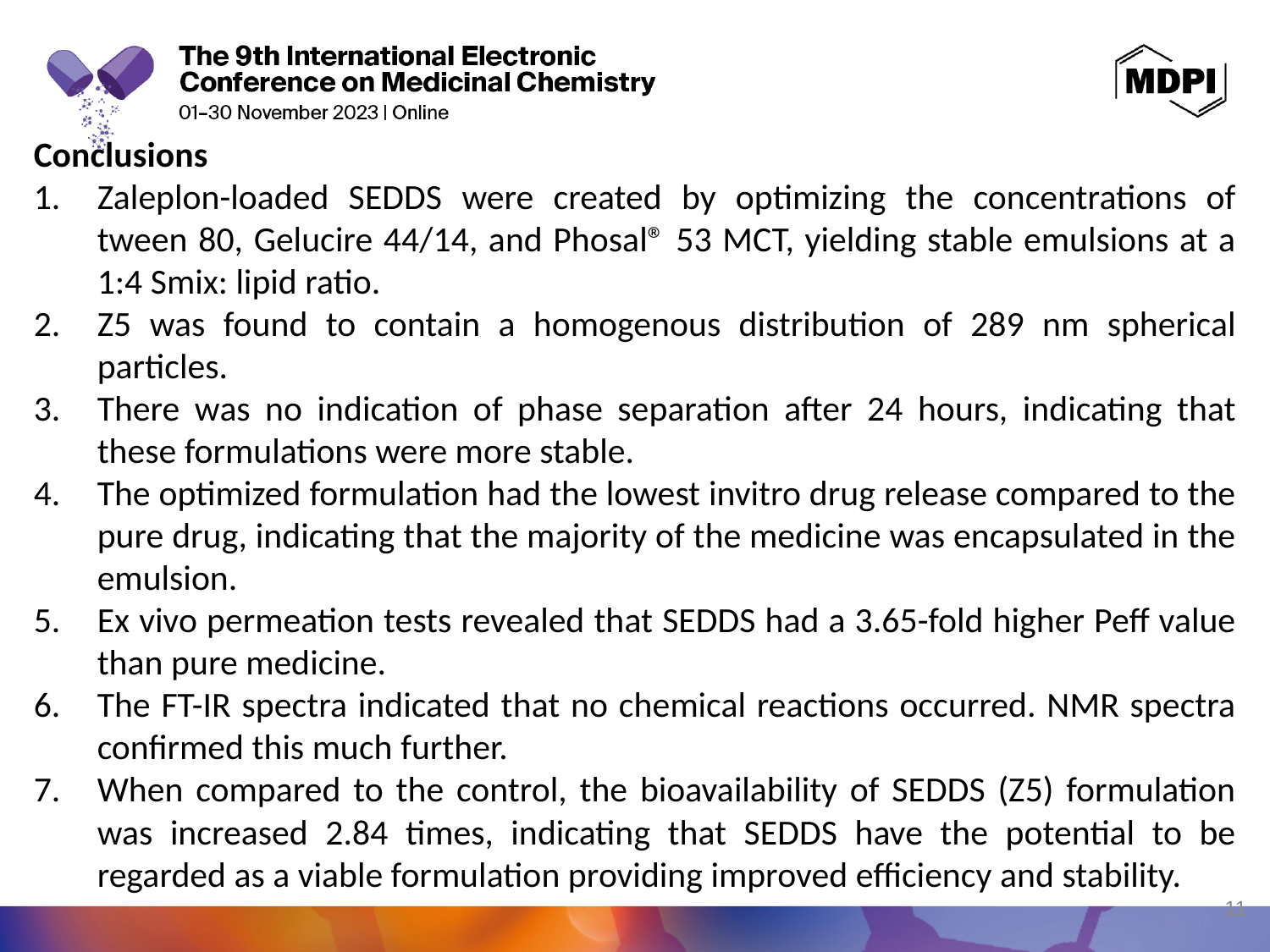

Conclusions
Zaleplon-loaded SEDDS were created by optimizing the concentrations of tween 80, Gelucire 44/14, and Phosal® 53 MCT, yielding stable emulsions at a 1:4 Smix: lipid ratio.
Z5 was found to contain a homogenous distribution of 289 nm spherical particles.
There was no indication of phase separation after 24 hours, indicating that these formulations were more stable.
The optimized formulation had the lowest invitro drug release compared to the pure drug, indicating that the majority of the medicine was encapsulated in the emulsion.
Ex vivo permeation tests revealed that SEDDS had a 3.65-fold higher Peff value than pure medicine.
The FT-IR spectra indicated that no chemical reactions occurred. NMR spectra confirmed this much further.
When compared to the control, the bioavailability of SEDDS (Z5) formulation was increased 2.84 times, indicating that SEDDS have the potential to be regarded as a viable formulation providing improved efficiency and stability.
11